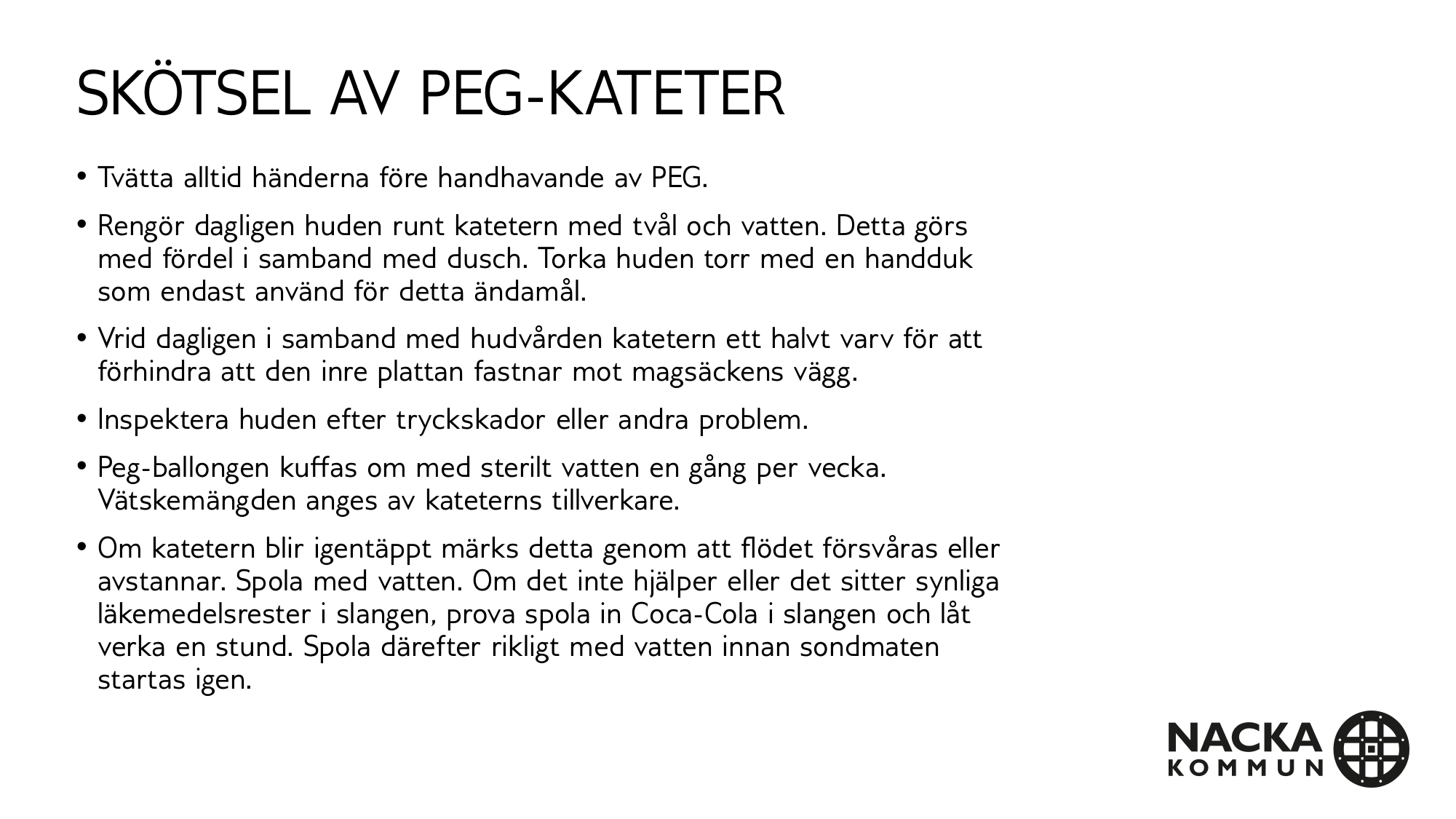

# Skötsel av peg-kateter
Tvätta alltid händerna före handhavande av PEG.
Rengör dagligen huden runt katetern med tvål och vatten. Detta görs med fördel i samband med dusch. Torka huden torr med en handduk som endast använd för detta ändamål.
Vrid dagligen i samband med hudvården katetern ett halvt varv för att förhindra att den inre plattan fastnar mot magsäckens vägg.
Inspektera huden efter tryckskador eller andra problem.
Peg-ballongen kuffas om med sterilt vatten en gång per vecka. Vätskemängden anges av kateterns tillverkare.
Om katetern blir igentäppt märks detta genom att flödet försvåras eller avstannar. Spola med vatten. Om det inte hjälper eller det sitter synliga läkemedelsrester i slangen, prova spola in Coca-Cola i slangen och låt verka en stund. Spola därefter rikligt med vatten innan sondmaten startas igen.